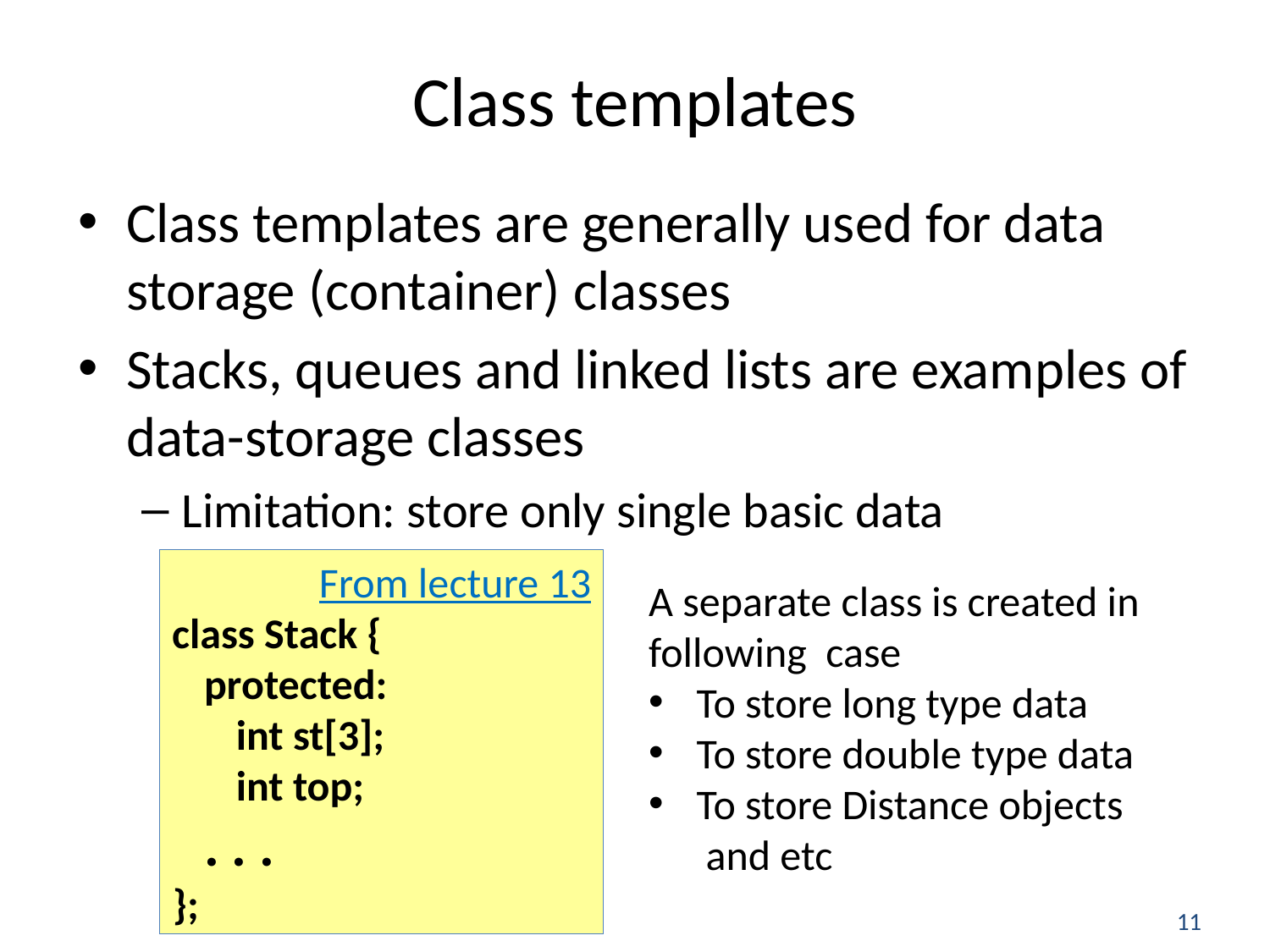

# Class templates
Class templates are generally used for data storage (container) classes
Stacks, queues and linked lists are examples of data-storage classes
Limitation: store only single basic data
From lecture 13
class Stack {
protected:
int st[3];
int top;
. . .
};
A separate class is created in
following  case
To store long type data
To store double type data
To store Distance objects
      and etc